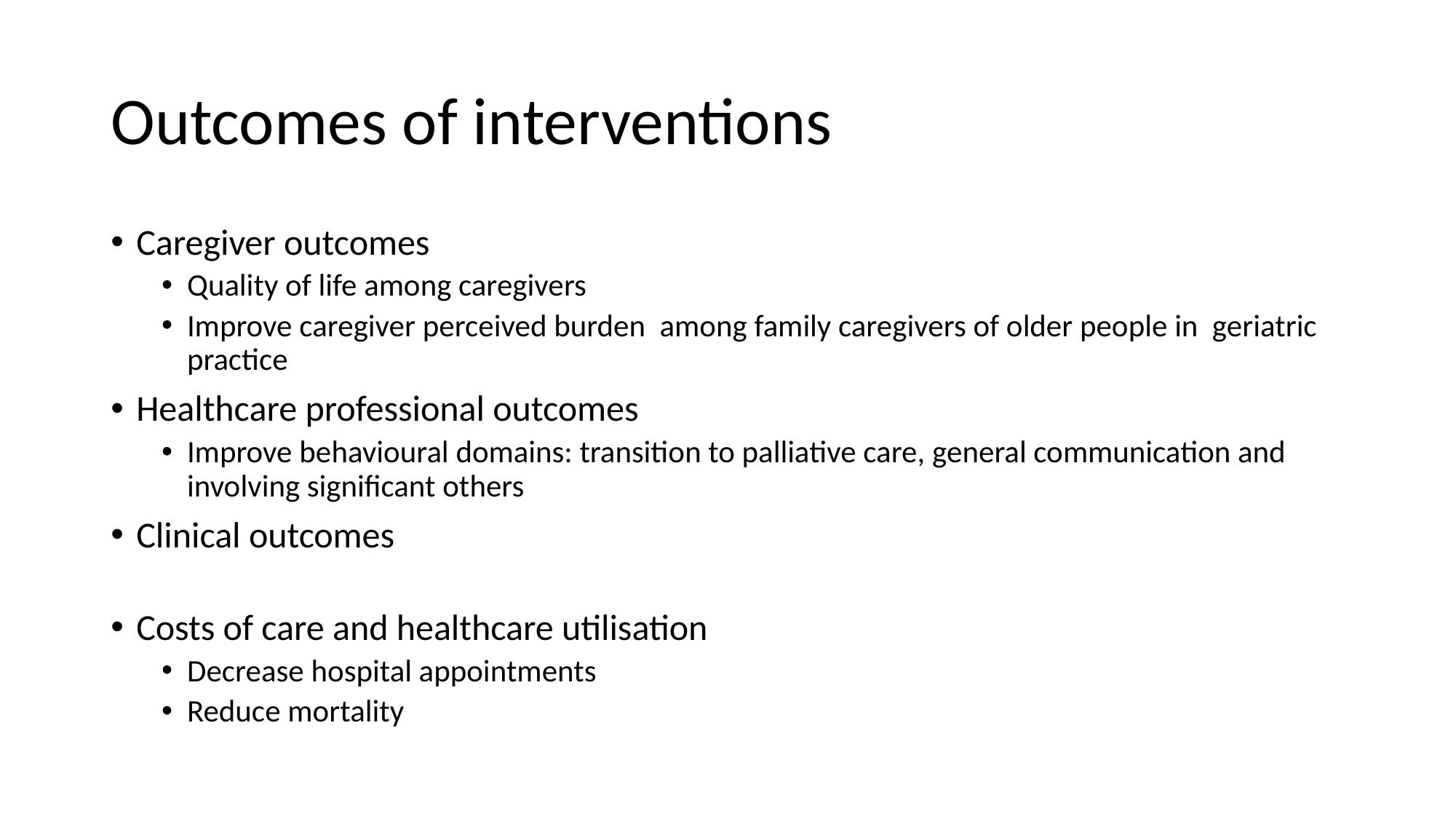

# Outcomes of interventions
Caregiver outcomes
Quality of life among caregivers
Improve caregiver perceived burden  among family caregivers of older people in  geriatric practice
Healthcare professional outcomes
Improve behavioural domains: transition to palliative care, general communication and involving significant others
Clinical outcomes

Costs of care and healthcare utilisation
Decrease hospital appointments
Reduce mortality